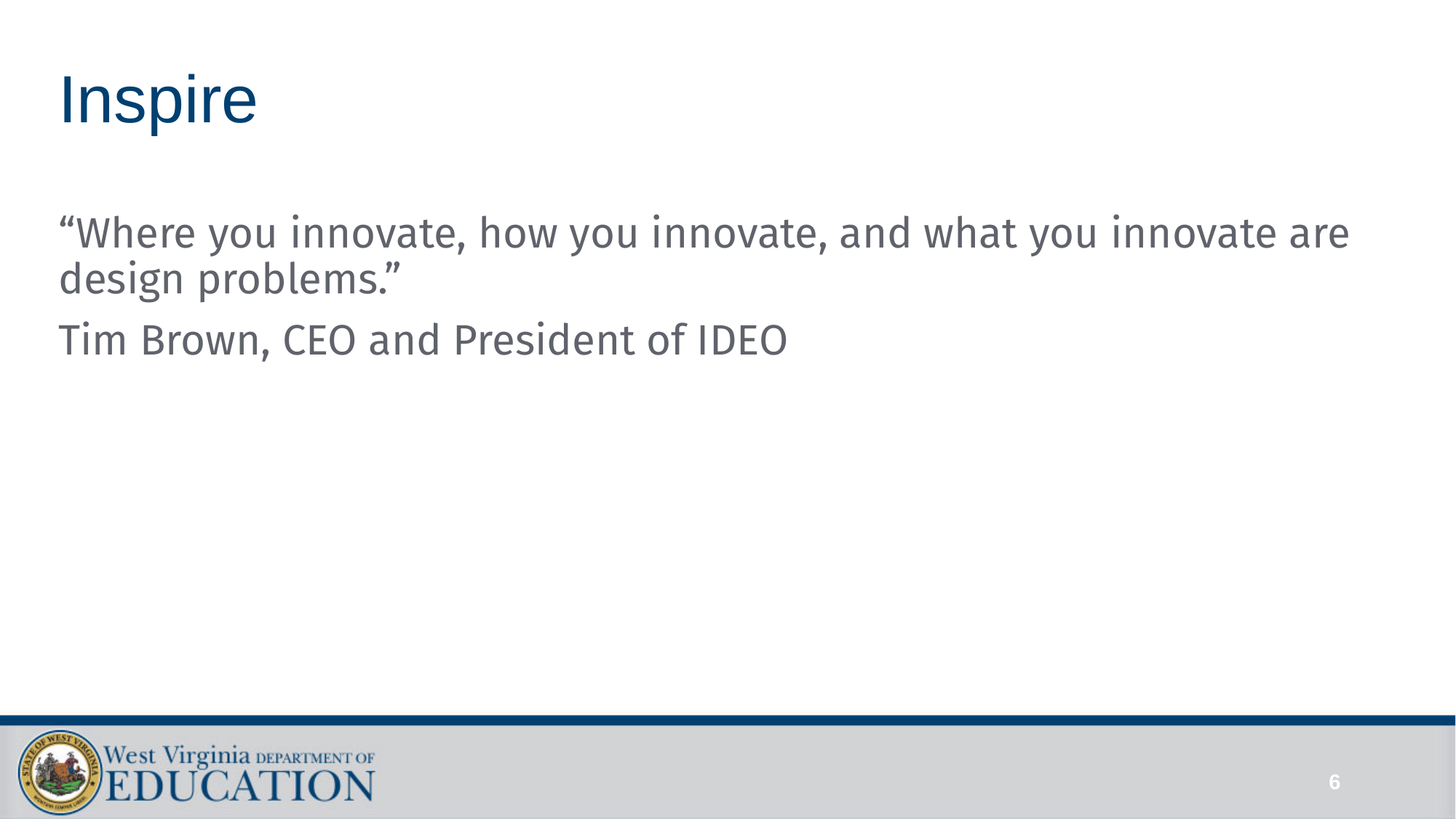

# Inspire
“Where you innovate, how you innovate, and what you innovate are design problems.”
Tim Brown, CEO and President of IDEO

6